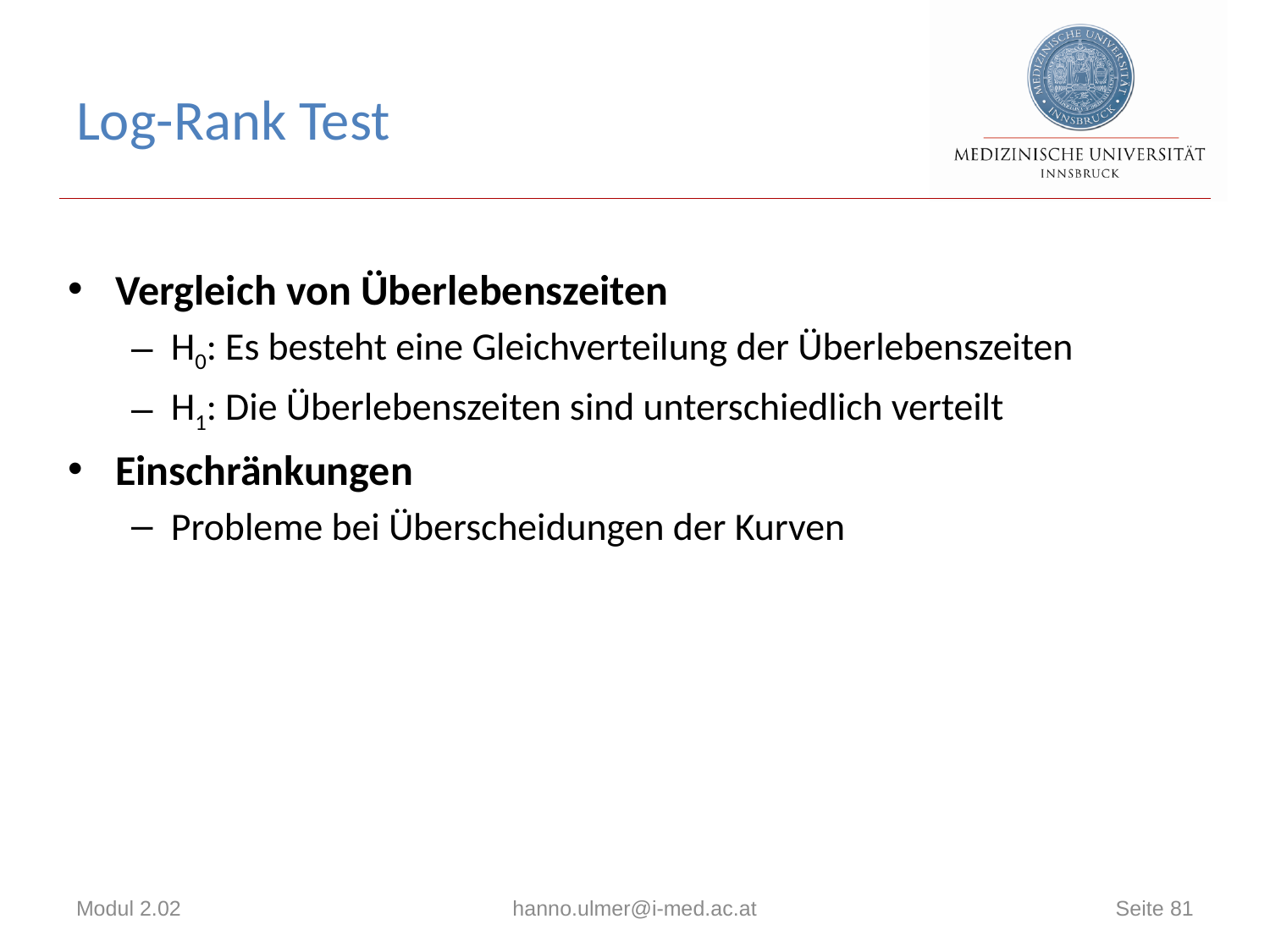

# Log-Rank Test
Vergleich von Überlebenszeiten
H0: Es besteht eine Gleichverteilung der Überlebenszeiten
H1: Die Überlebenszeiten sind unterschiedlich verteilt
Einschränkungen
Probleme bei Überscheidungen der Kurven
Modul 2.02
hanno.ulmer@i-med.ac.at
Seite 81